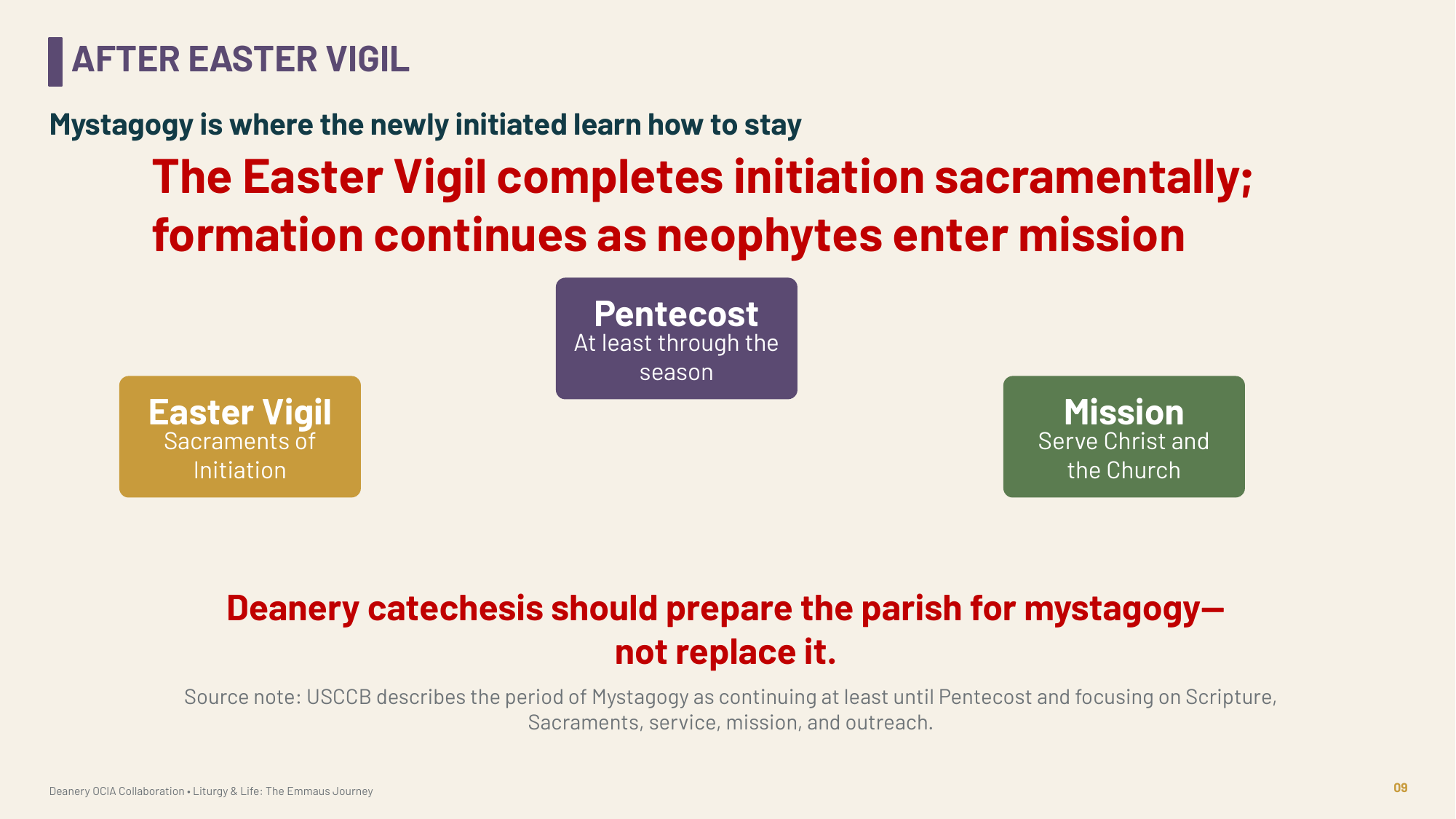

AFTER EASTER VIGIL
Mystagogy is where the newly initiated learn how to stay
The Easter Vigil completes initiation sacramentally; formation continues as neophytes enter mission

Pentecost
At least through the season

Easter Vigil
Mission
Sacraments of Initiation
Serve Christ and the Church
Deanery catechesis should prepare the parish for mystagogy—
not replace it.
Source note: USCCB describes the period of Mystagogy as continuing at least until Pentecost and focusing on Scripture, Sacraments, service, mission, and outreach.
09
Deanery OCIA Collaboration • Liturgy & Life: The Emmaus Journey